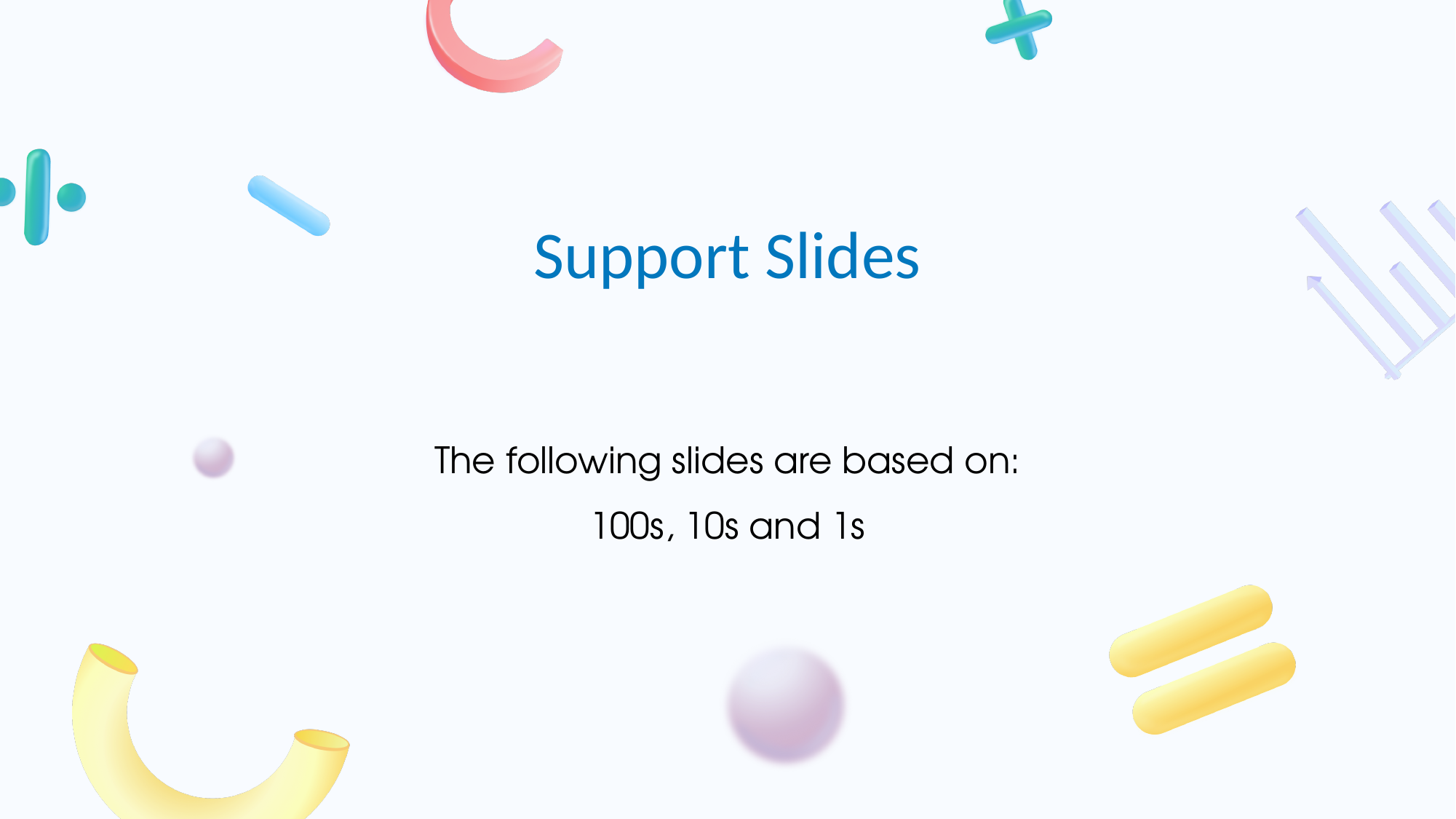

# The following slides are based on: 100s, 10s and 1s